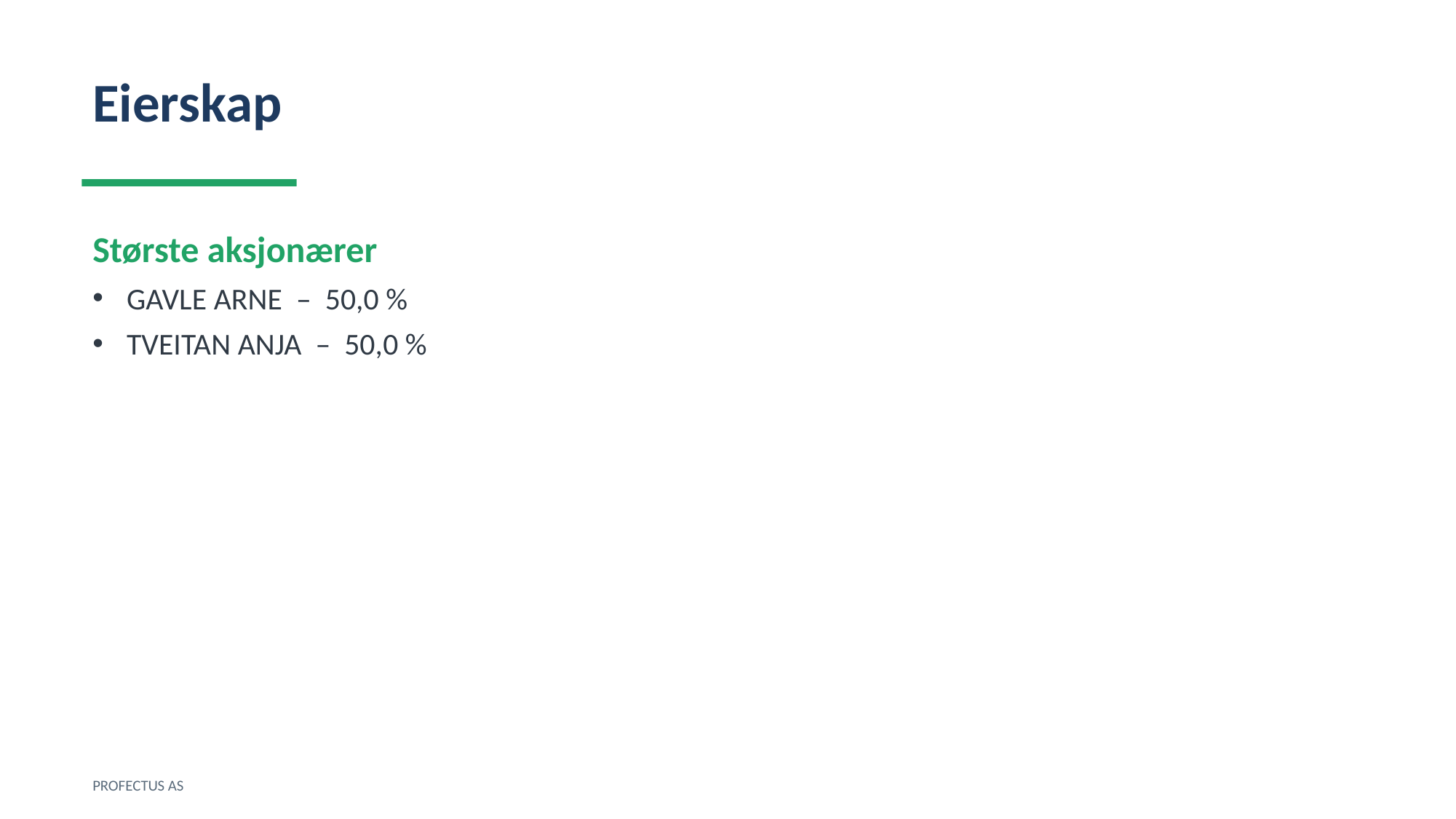

Eierskap

Største aksjonærer
GAVLE ARNE  –  50,0 %
TVEITAN ANJA  –  50,0 %
PROFECTUS AS